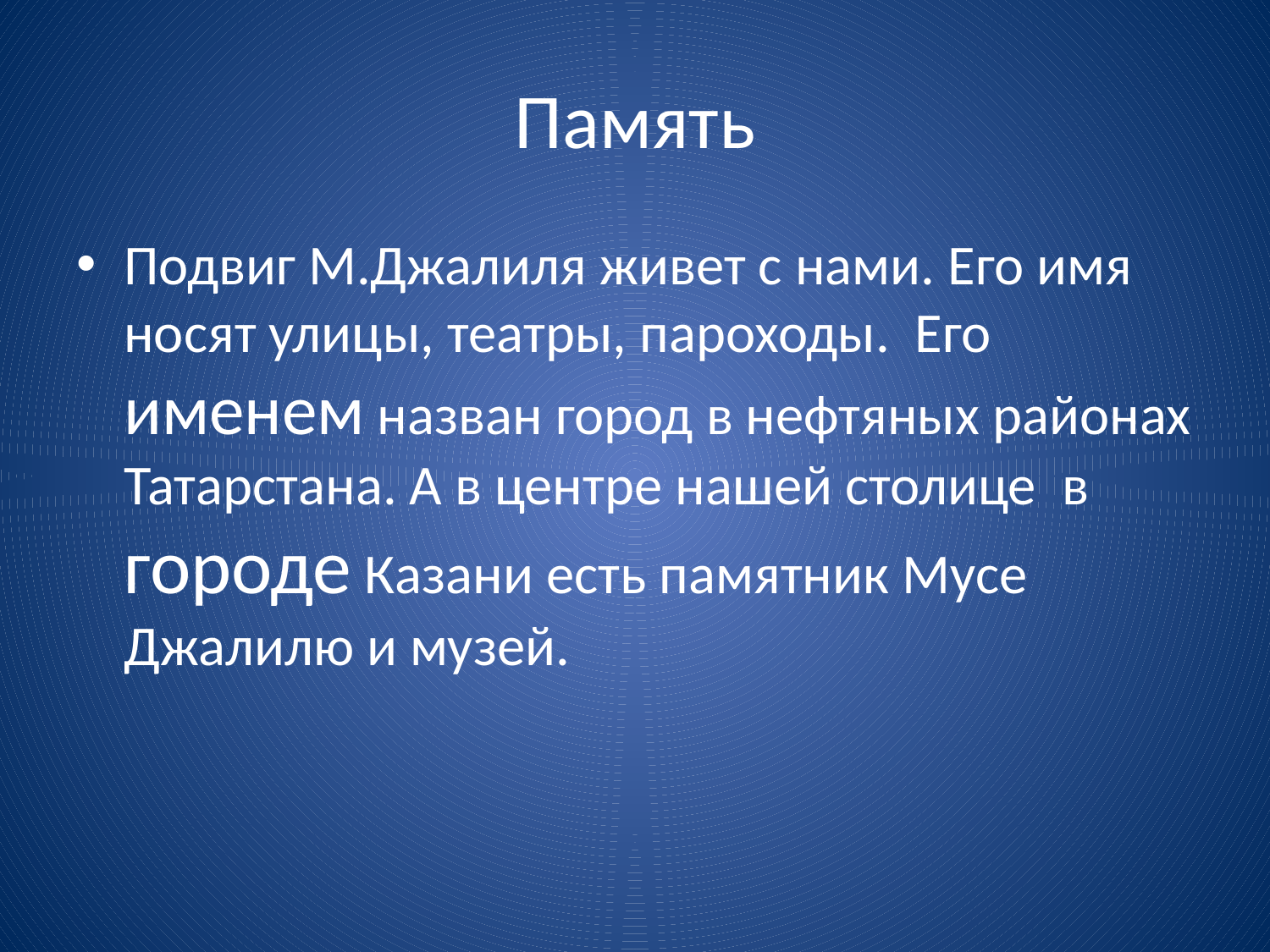

# Память
Подвиг М.Джалиля живет с нами. Его имя носят улицы, театры, пароходы.  Его именем назван город в нефтяных районах Татарстана. А в центре нашей столице  в городе Казани есть памятник Мусе Джалилю и музей.